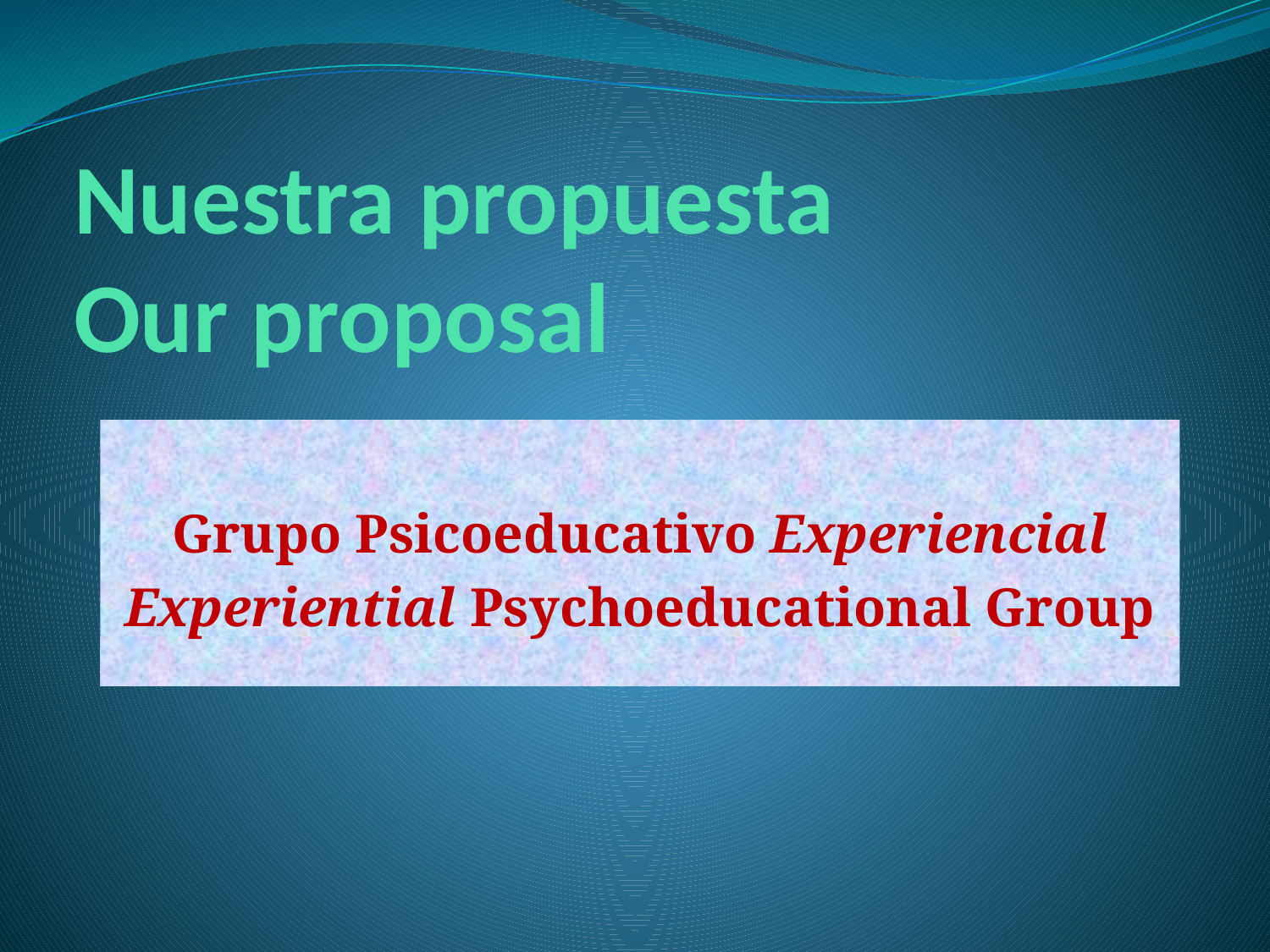

# Nuestra propuesta Our proposal

Grupo Psicoeducativo Experiencial
Experiential Psychoeducational Group